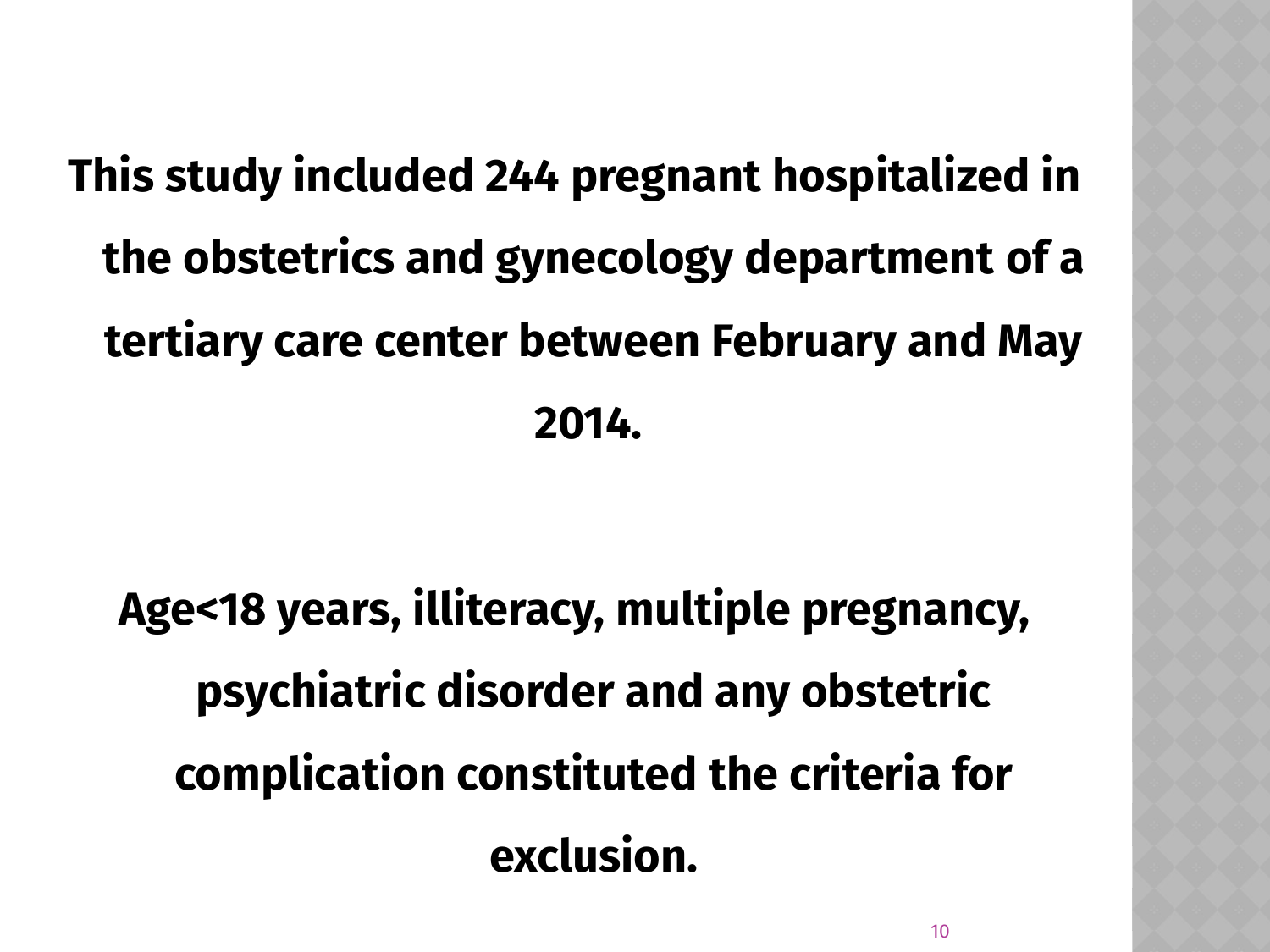

This study included 244 pregnant hospitalized in the obstetrics and gynecology department of a tertiary care center between February and May 2014.

Age<18 years, illiteracy, multiple pregnancy, psychiatric disorder and any obstetric complication constituted the criteria for exclusion.
10